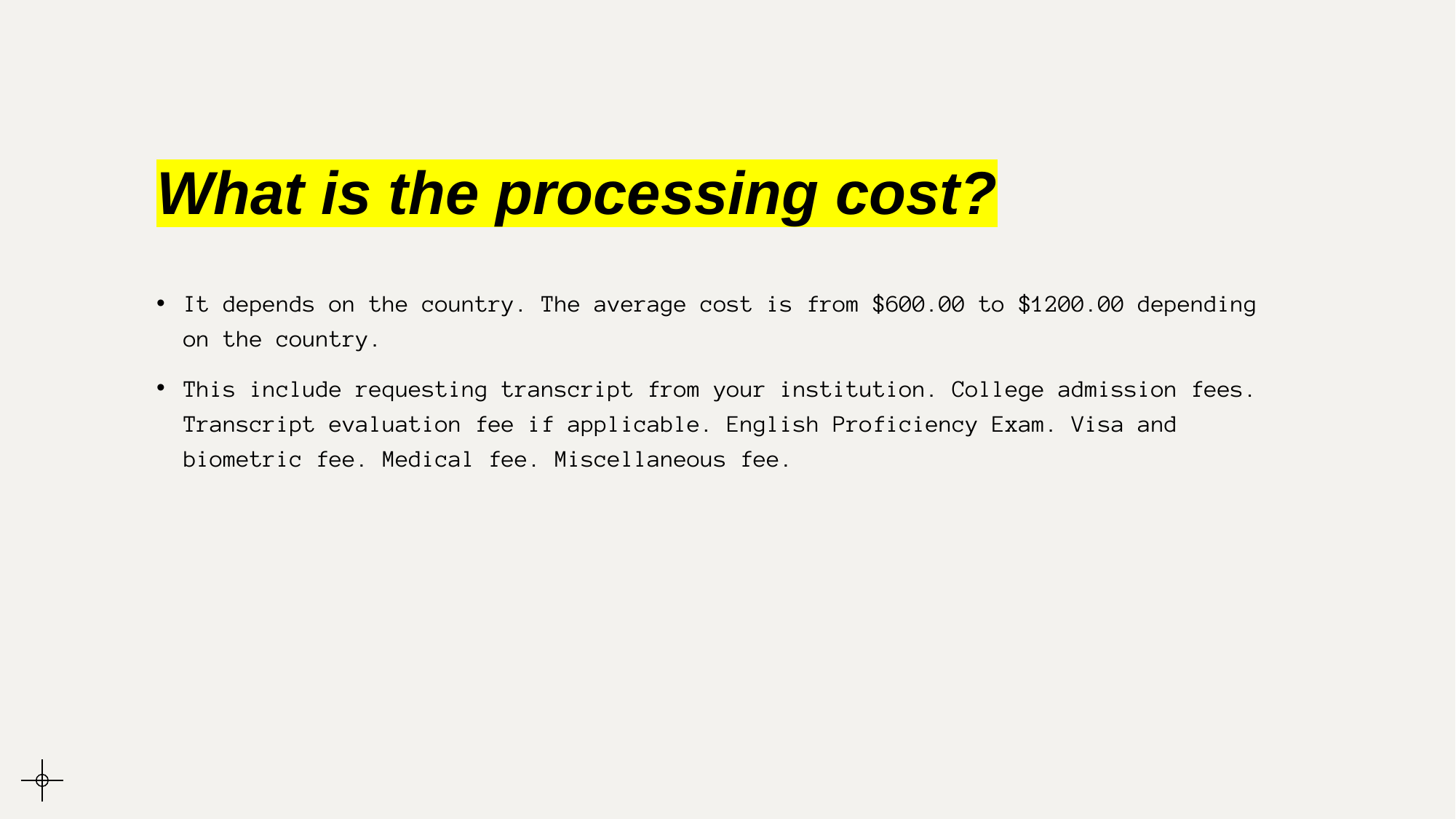

# What is the processing cost?
It depends on the country. The average cost is from $600.00 to $1200.00 depending on the country.
This include requesting transcript from your institution. College admission fees. Transcript evaluation fee if applicable. English Proficiency Exam. Visa and biometric fee. Medical fee. Miscellaneous fee.